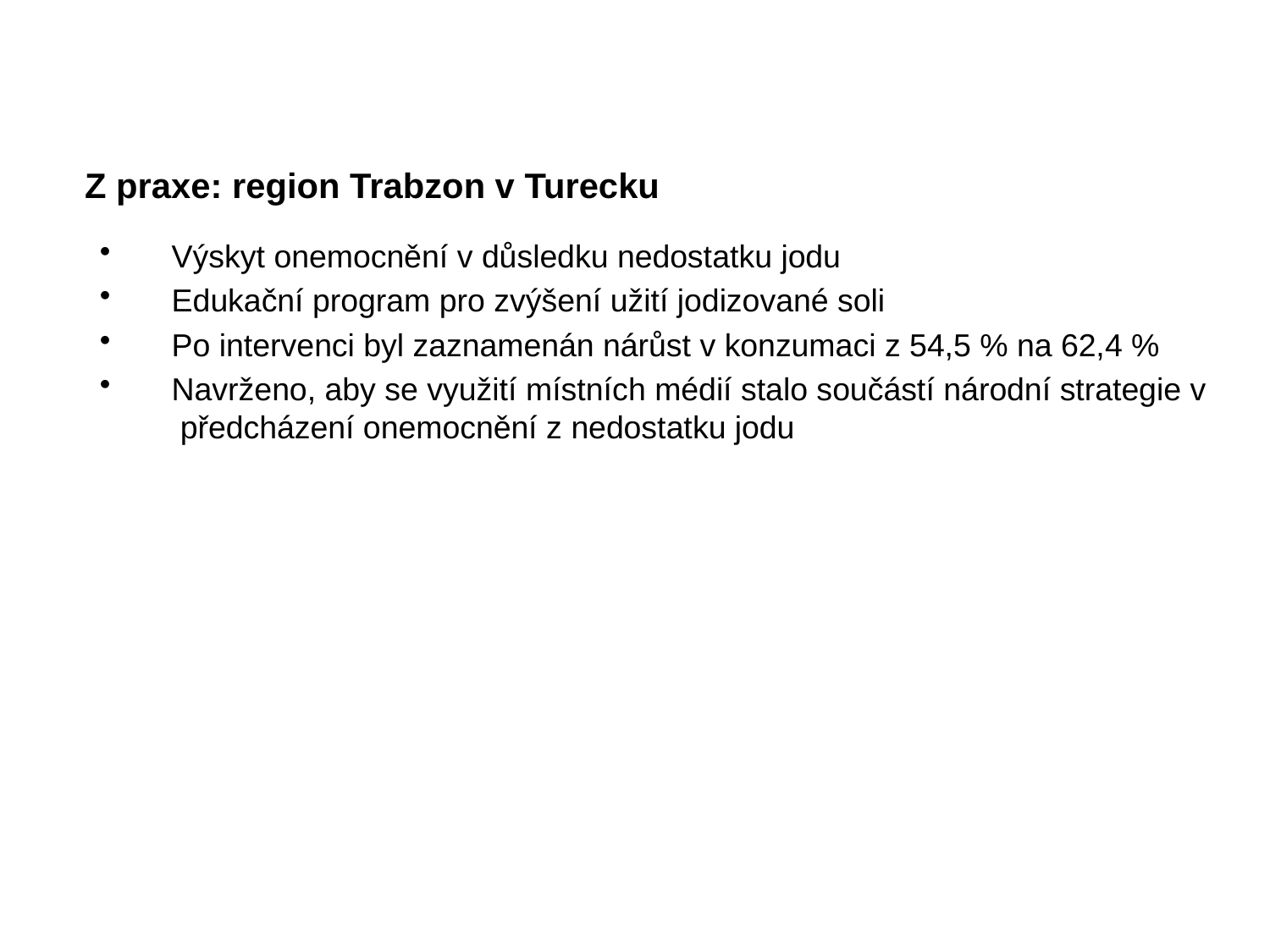

# Z praxe: region Trabzon v Turecku
   Výskyt onemocnění v důsledku nedostatku jodu
   Edukační program pro zvýšení užití jodizované soli
   Po intervenci byl zaznamenán nárůst v konzumaci z 54,5 % na 62,4 %
   Navrženo, aby se využití místních médií stalo součástí národní strategie v
    předcházení onemocnění z nedostatku jodu